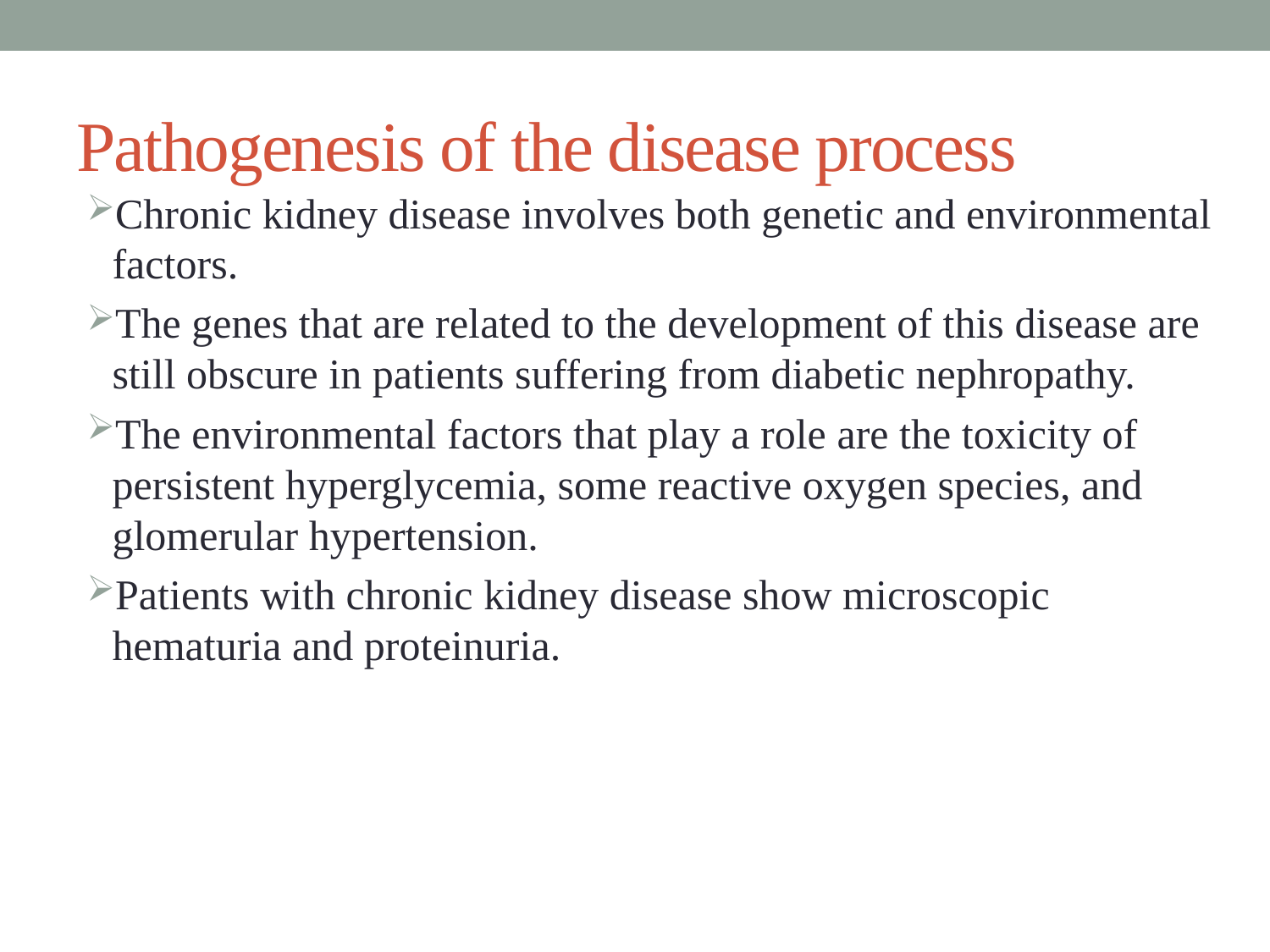

# Pathogenesis of the disease process
Chronic kidney disease involves both genetic and environmental factors.
The genes that are related to the development of this disease are still obscure in patients suffering from diabetic nephropathy.
The environmental factors that play a role are the toxicity of persistent hyperglycemia, some reactive oxygen species, and glomerular hypertension.
Patients with chronic kidney disease show microscopic hematuria and proteinuria.